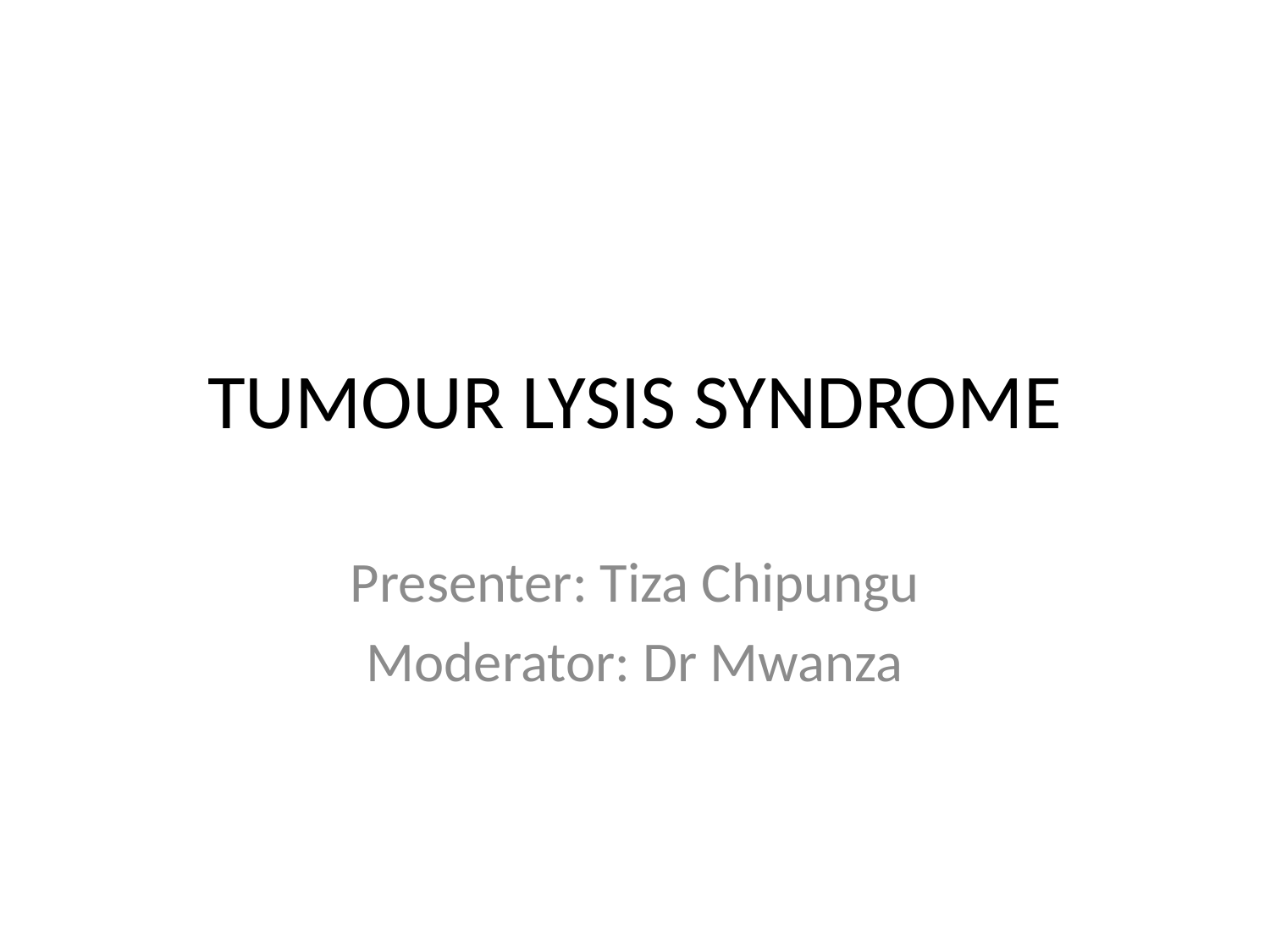

# TUMOUR LYSIS SYNDROME
Presenter: Tiza Chipungu
Moderator: Dr Mwanza